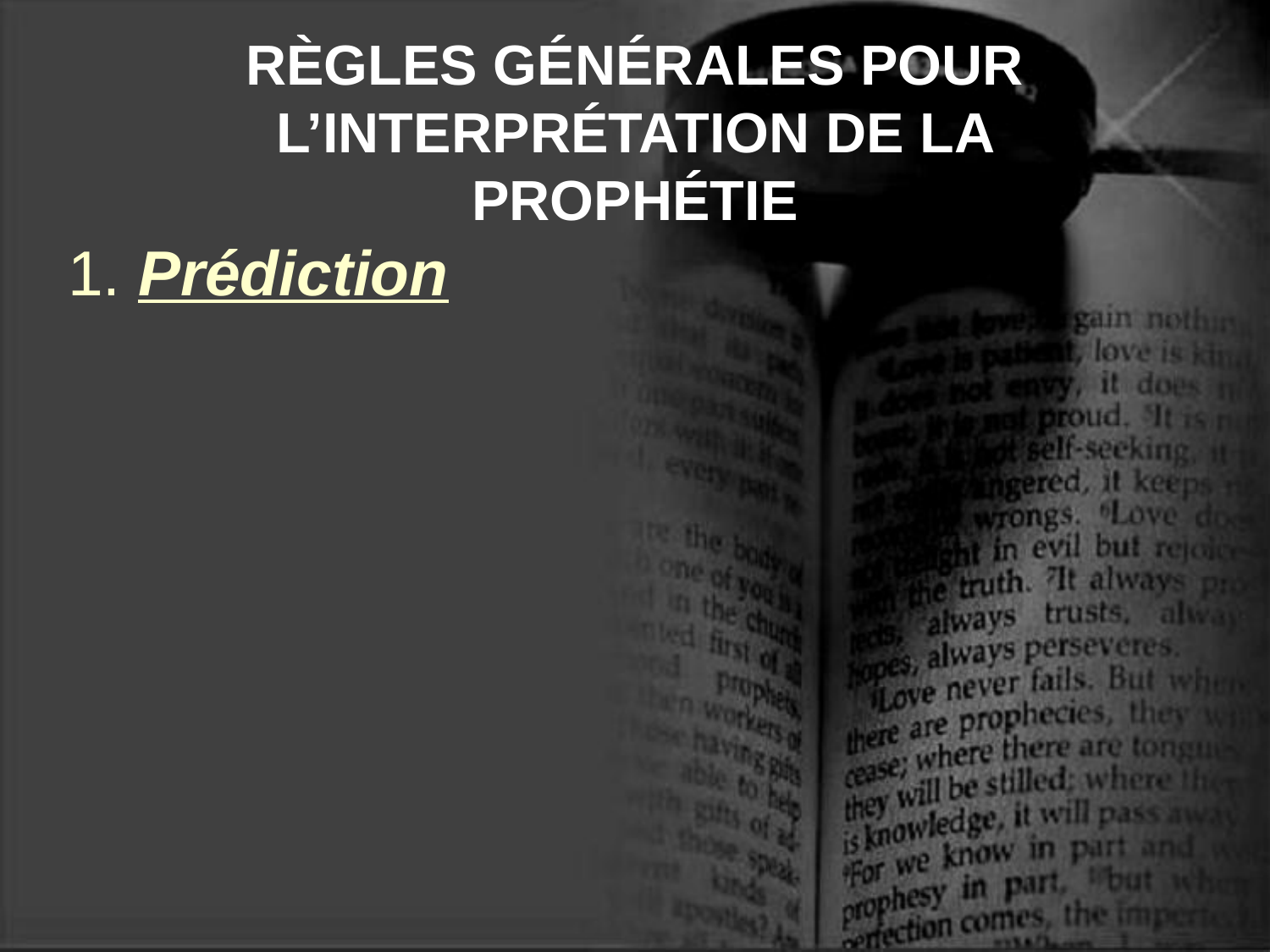

# RÈGLES GÉNÉRALES POUR L’INTERPRÉTATION DE LA PROPHÉTIE
1. Prédiction